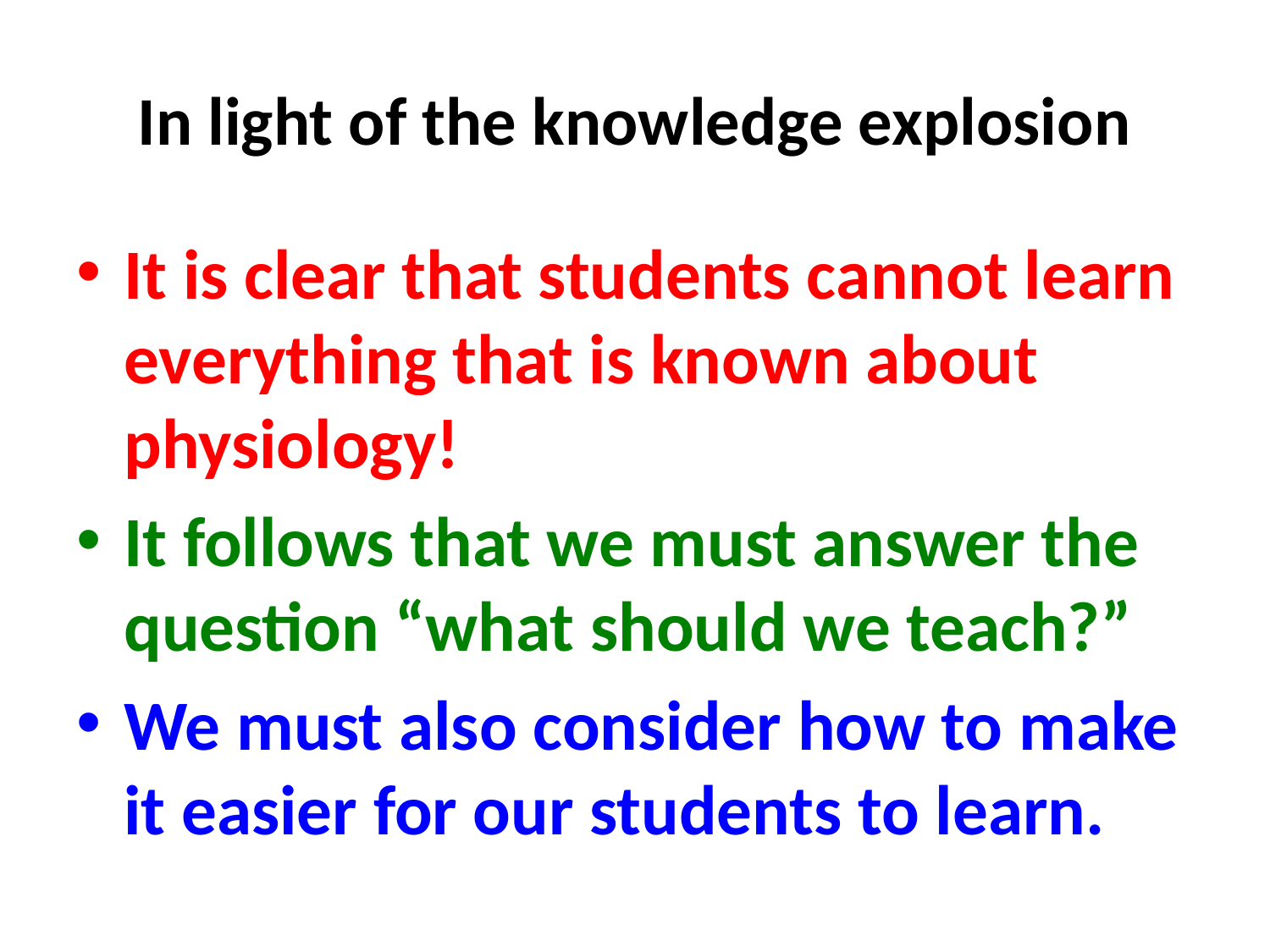

# In light of the knowledge explosion
It is clear that students cannot learn everything that is known about physiology!
It follows that we must answer the question “what should we teach?”
We must also consider how to make it easier for our students to learn.